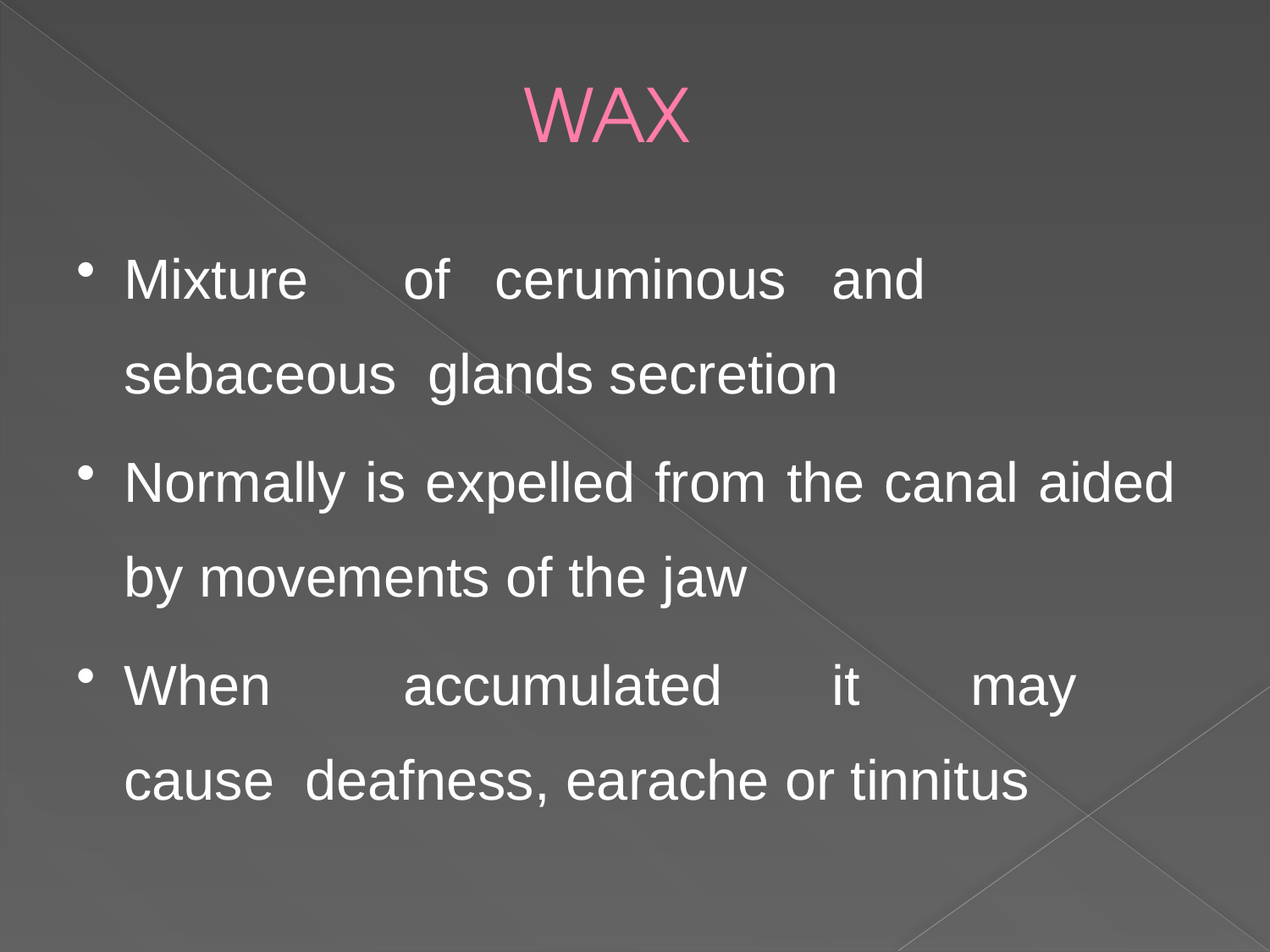

# WAX
Mixture	of	ceruminous	and	sebaceous  glands secretion
Normally is expelled from the canal aided  by movements of the jaw
When	accumulated	it	may	cause  deafness, earache or tinnitus